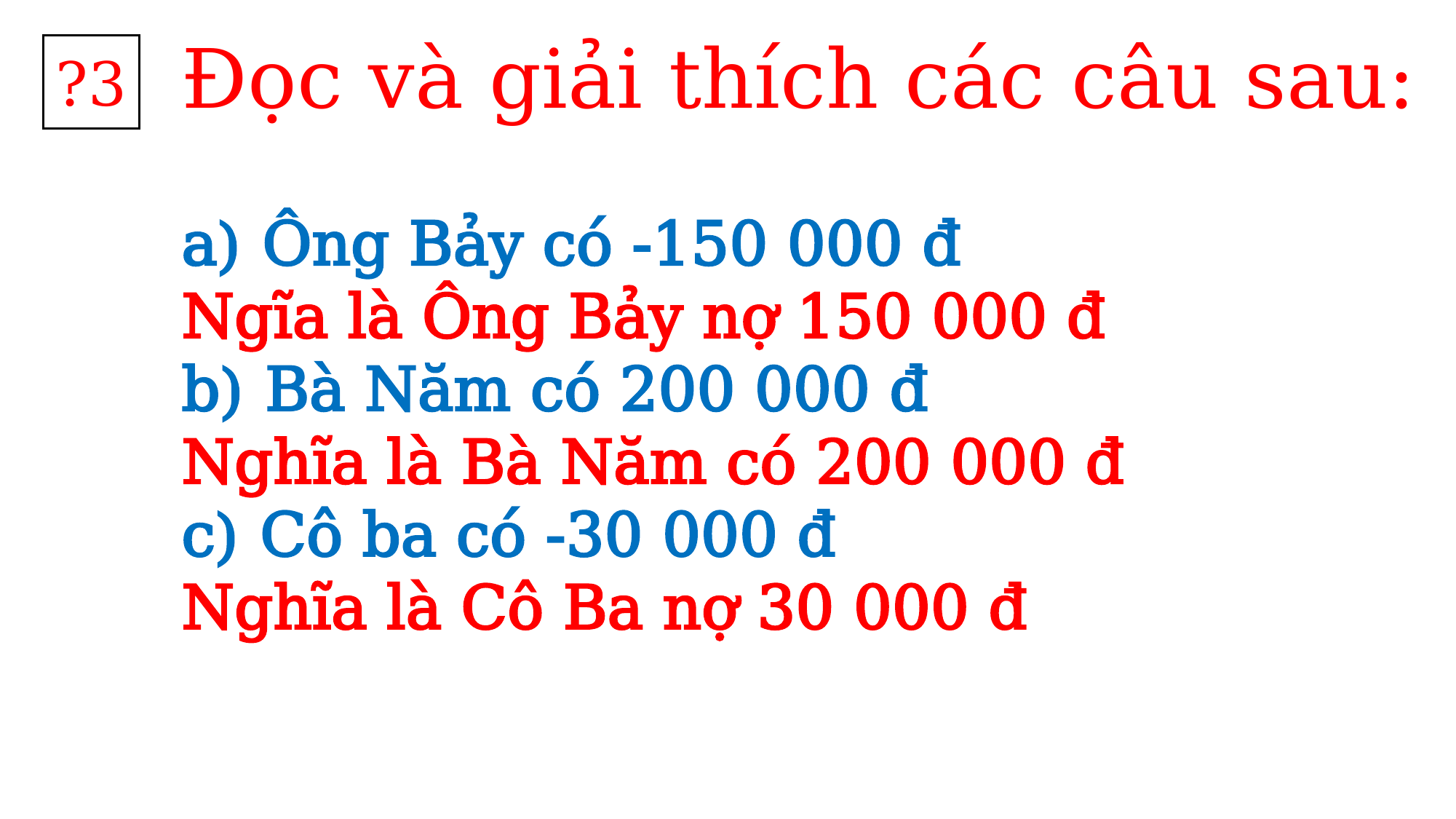

# Đọc và giải thích các câu sau:
?3
a) Ông Bảy có -150 000 đ
Ngĩa là Ông Bảy nợ 150 000 đ
b) Bà Năm có 200 000 đ
Nghĩa là Bà Năm có 200 000 đ
c) Cô ba có -30 000 đ
Nghĩa là Cô Ba nợ 30 000 đ